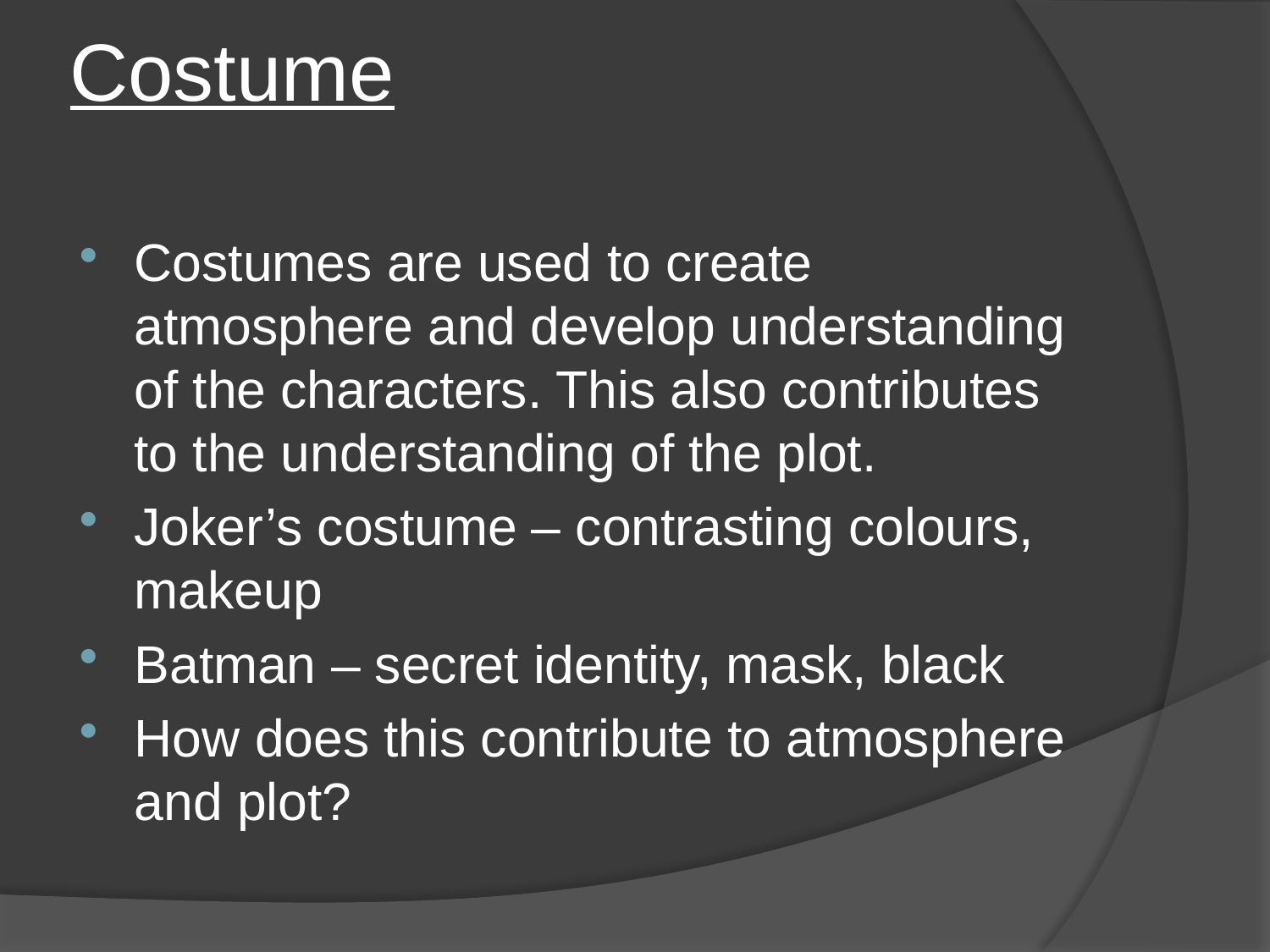

# Costume
Costumes are used to create atmosphere and develop understanding of the characters. This also contributes to the understanding of the plot.
Joker’s costume – contrasting colours, makeup
Batman – secret identity, mask, black
How does this contribute to atmosphere and plot?